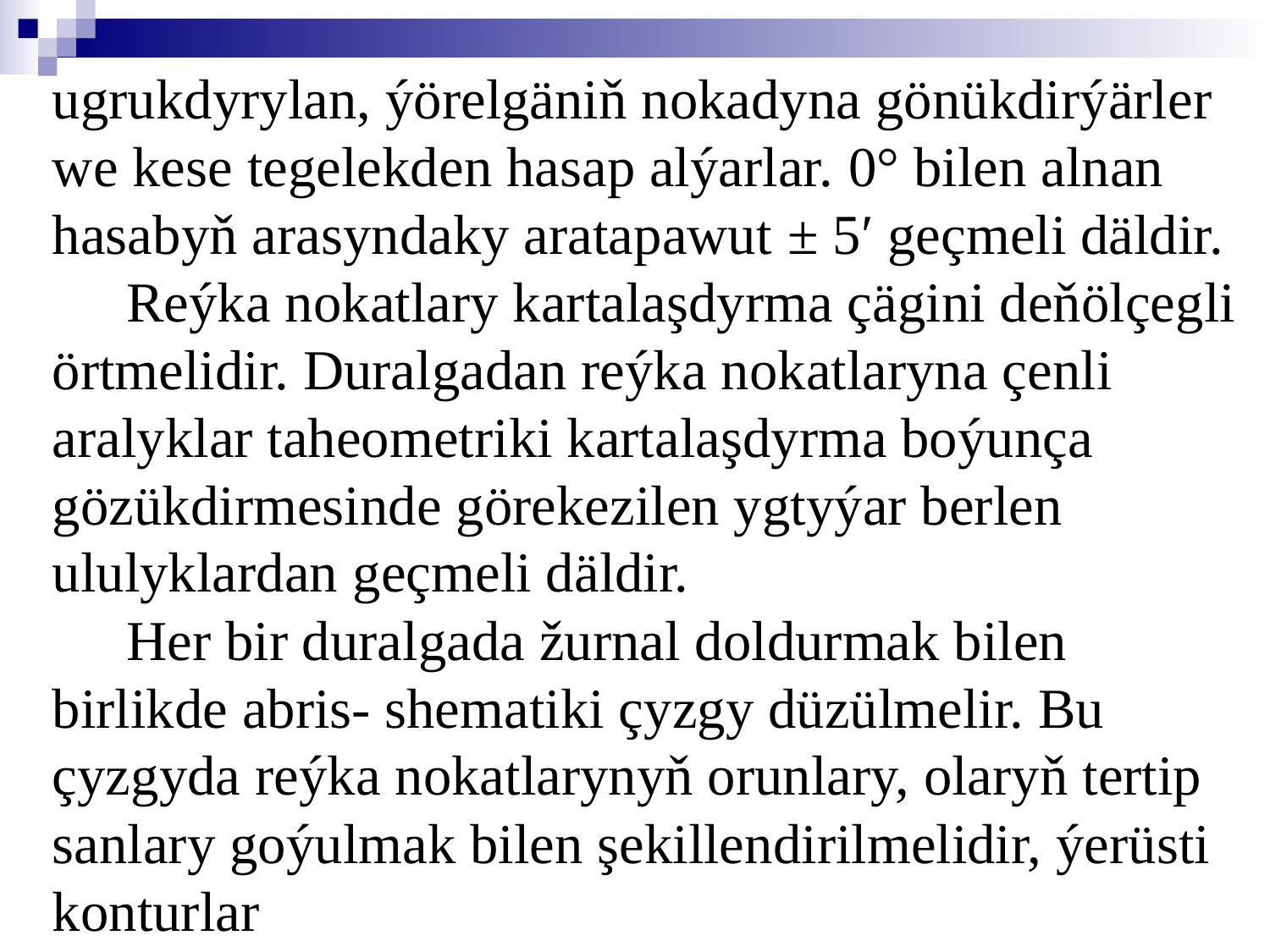

ugrukdyrylan, ýörelgäniň nokadyna gönükdirýärler we kese tegelekden hasap alýarlar. 0° bilen alnan hasabyň arasyndaky aratapawut ± 5′ geçmeli däldir.
Reýka nokatlary kartalaşdyrma çägini deňölçegli örtmelidir. Duralgadan reýka nokatlaryna çenli aralyklar taheometriki kartalaşdyrma boýunça gözükdirmesinde görekezilen ygtyýar berlen ululyklardan geçmeli däldir.
Her bir duralgada žurnal doldurmak bilen birlikde abris- shematiki çyzgy düzülmelir. Bu çyzgyda reýka nokatlarynyň orunlary, olaryň tertip sanlary goýulmak bilen şekillendirilmelidir, ýerüsti konturlar